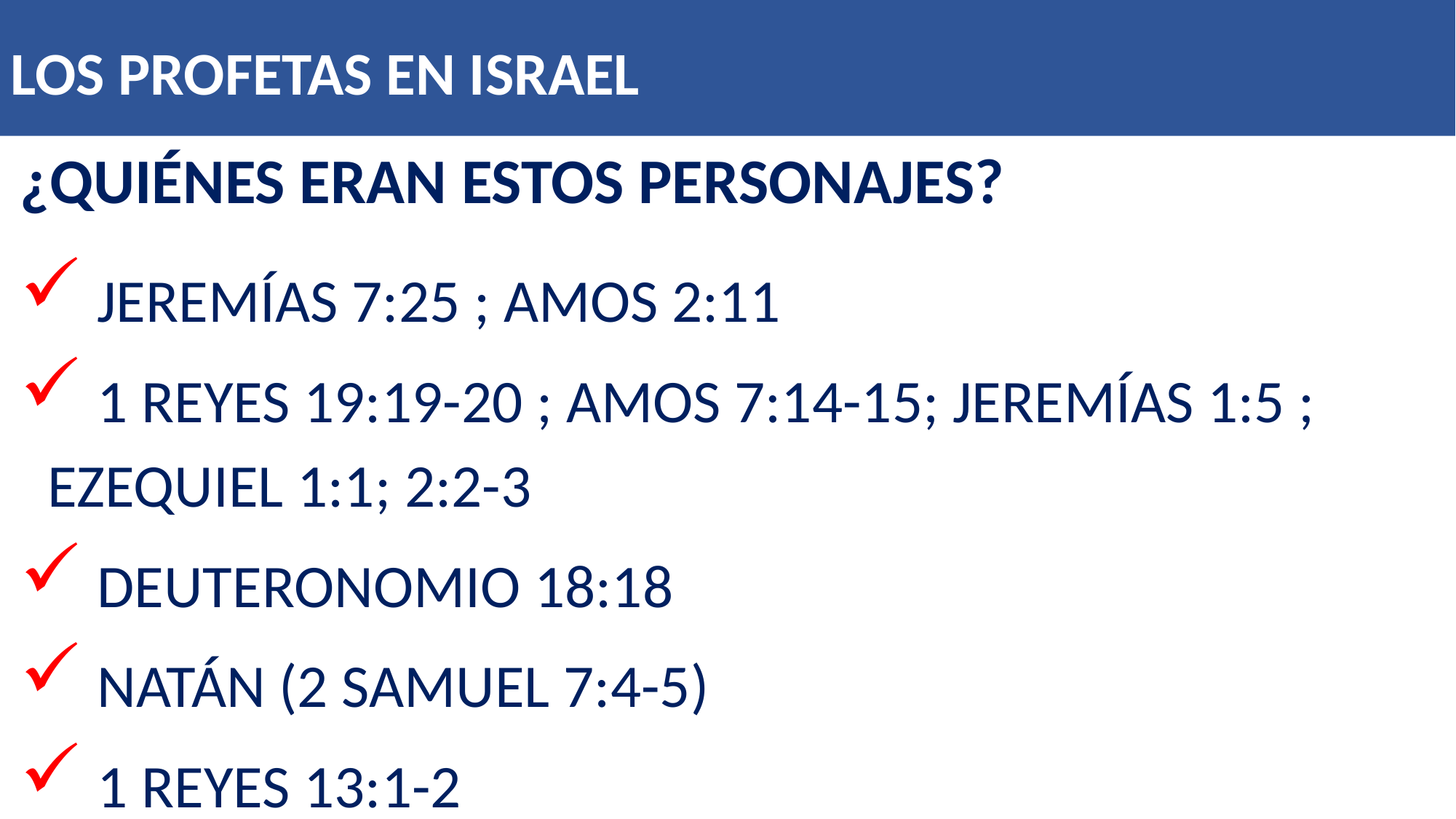

Los profetas en Israel
¿Quiénes eran estos personajes?

 Jeremías 7:25 ; Amos 2:11
 1 Reyes 19:19-20 ; Amos 7:14-15; Jeremías 1:5 ;  	Ezequiel 1:1; 2:2-3
 Deuteronomio 18:18
 Natán (2 Samuel 7:4-5)
 1 Reyes 13:1-2